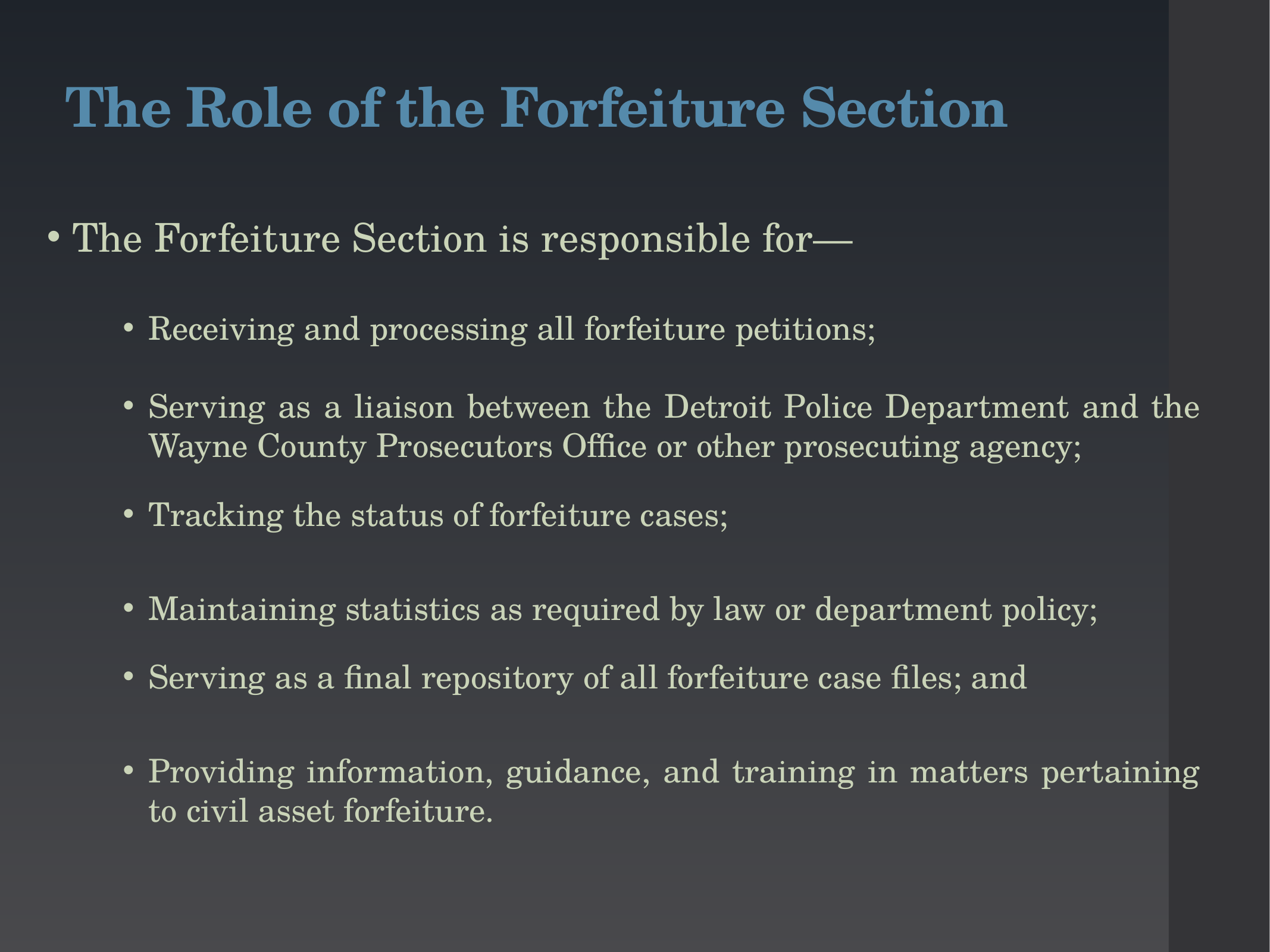

# The Role of the Forfeiture Section
The Forfeiture Section is responsible for—

Receiving and processing all forfeiture petitions;

Serving as a liaison between the Detroit Police Department and the Wayne County Prosecutors Office or other prosecuting agency;

Tracking the status of forfeiture cases;

Maintaining statistics as required by law or department policy;

Serving as a final repository of all forfeiture case files; and

Providing information, guidance, and training in matters pertaining to civil asset forfeiture.